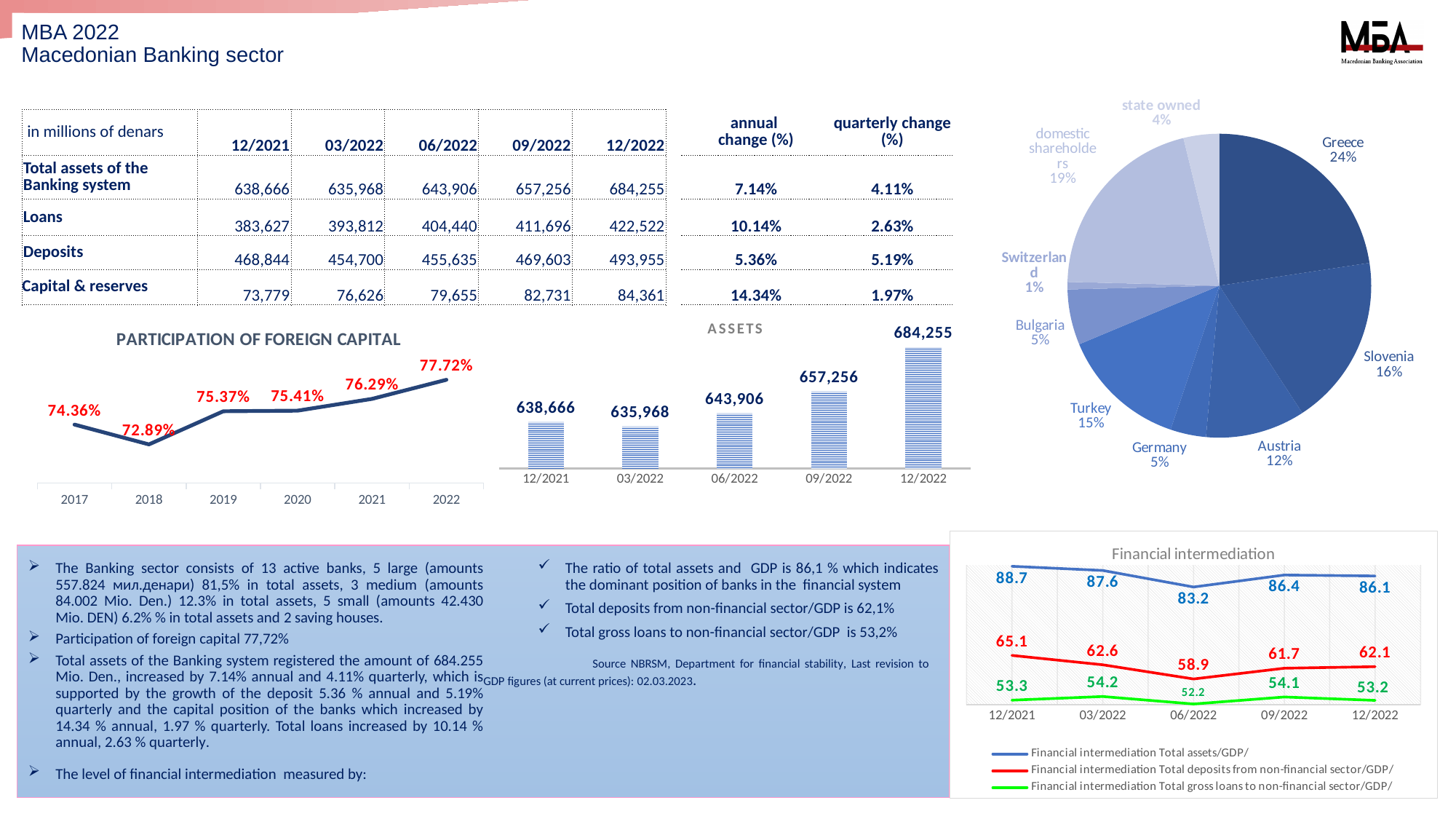

# MBA 2022 Macedonian Banking sector

### Chart

| Category |  |
|---|---|
| Greece | 22.6 |
| Slovenia | 18.2 |
| Austria | 10.6 |
| Germany | 3.8 |
| Turkey | 13.5 |
| Bulgaria | 5.9 |
| Switzerland | 0.8 |
| domestic shareholders | 20.8 |
| state owned | 3.8 |
| in millions of denars | 12/2021 | 03/2022 | 06/2022 | 09/2022 | 12/2022 |  | annual change (%) | quarterly change (%) |
| --- | --- | --- | --- | --- | --- | --- | --- | --- |
| Total assets of the Banking system | 638,666 | 635,968 | 643,906 | 657,256 | 684,255 |  | 7.14% | 4.11% |
| Loans | 383,627 | 393,812 | 404,440 | 411,696 | 422,522 |  | 10.14% | 2.63% |
| Deposits | 468,844 | 454,700 | 455,635 | 469,603 | 493,955 |  | 5.36% | 5.19% |
| Capital & reserves | 73,779 | 76,626 | 79,655 | 82,731 | 84,361 |  | 14.34% | 1.97% |

### Chart: ASSETS

| Category | Вкупна Актива на банкарскиот сектор |
|---|---|
| 12/2021 | 638666.0 |
| 03/2022 | 635968.0 |
| 06/2022 | 643906.0 |
| 09/2022 | 657256.0 |
| 12/2022 | 684255.0 |

[unsupported chart]

### Chart: Financial intermediation

| Category | Financial intermediation | Financial intermediation | Financial intermediation |
|---|---|---|---|
| 12/2021 | 88.65272850434403 | 65.07992568151879 | 53.25094313956023 |
| 03/2022 | 87.55697737172817 | 62.60089791670108 | 54.21814157951835 |
| 06/2022 | 83.18032513448284 | 58.85927949811687 | 52.245929198828065 |
| 09/2022 | 86.35803716546026 | 61.70194499154494 | 54.0934181948618 |
| 12/2022 | 86.1 | 62.1 | 53.2 |
The Banking sector consists of 13 active banks, 5 large (amounts 557.824 мил.денари) 81,5% in total assets, 3 medium (amounts 84.002 Mio. Den.) 12.3% in total assets, 5 small (amounts 42.430 Mio. DEN) 6.2% % in total assets and 2 saving houses.
Participation of foreign capital 77,72%
Total assets of the Banking system registered the amount of 684.255 Mio. Den., increased by 7.14% annual and 4.11% quarterly, which is supported by the growth of the deposit 5.36 % annual and 5.19% quarterly and the capital position of the banks which increased by 14.34 % annual, 1.97 % quarterly. Total loans increased by 10.14 % annual, 2.63 % quarterly.
The level of financial intermediation  measured by:
Тhe ratio of total assets and  GDP is 86,1 % which indicates the dominant position of banks in the  financial system
Total deposits from non-financial sector/GDP is 62,1%
Total gross loans to non-financial sector/GDP  is 53,2%
	Source NBRSM, Department for financial stability, Last revision to 	GDP figures (at current prices): 02.03.2023.